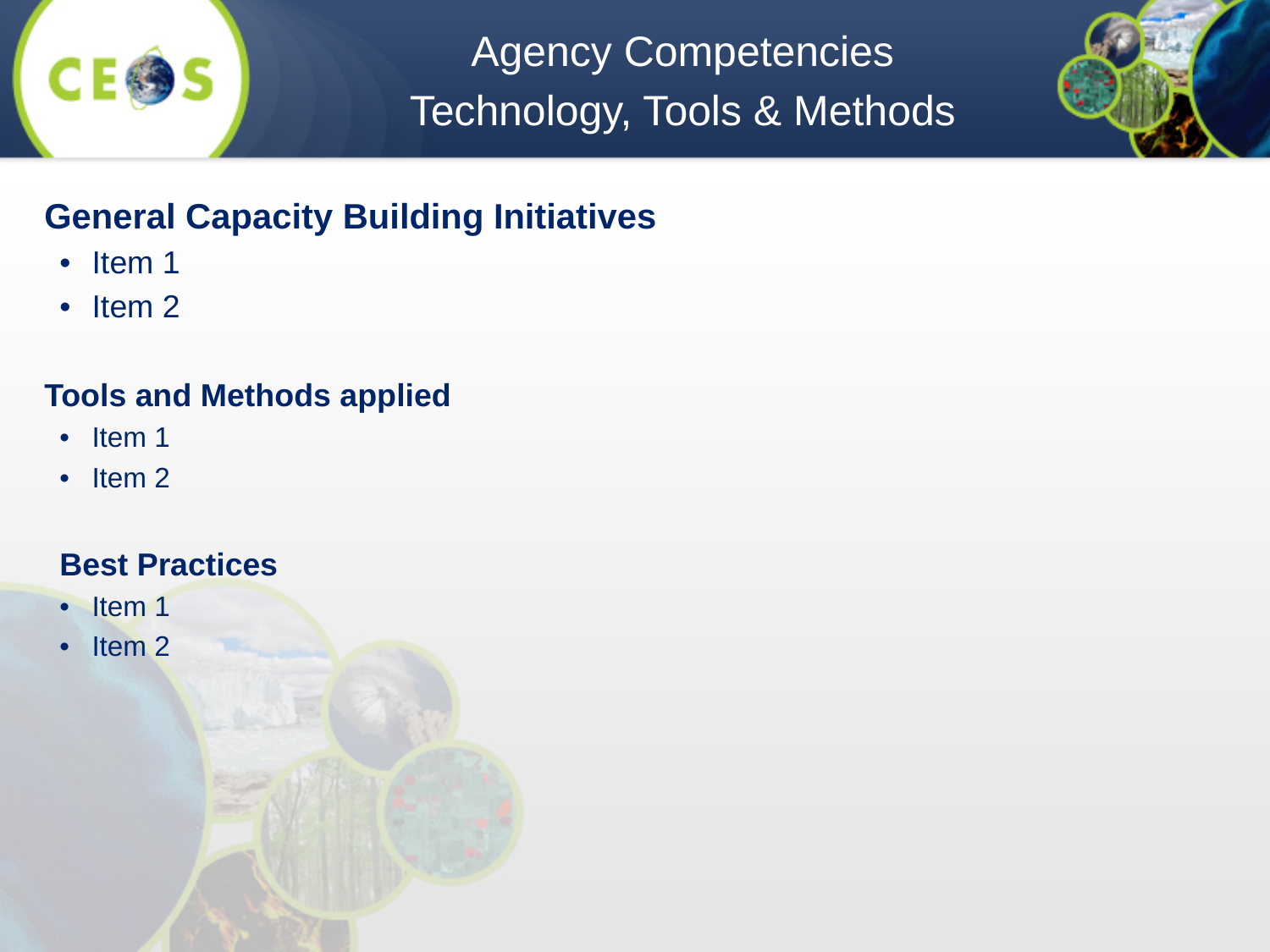

Agency Competencies
Technology, Tools & Methods
General Capacity Building Initiatives
Item 1
Item 2

Tools and Methods applied
Item 1
Item 2

Best Practices
Item 1
Item 2